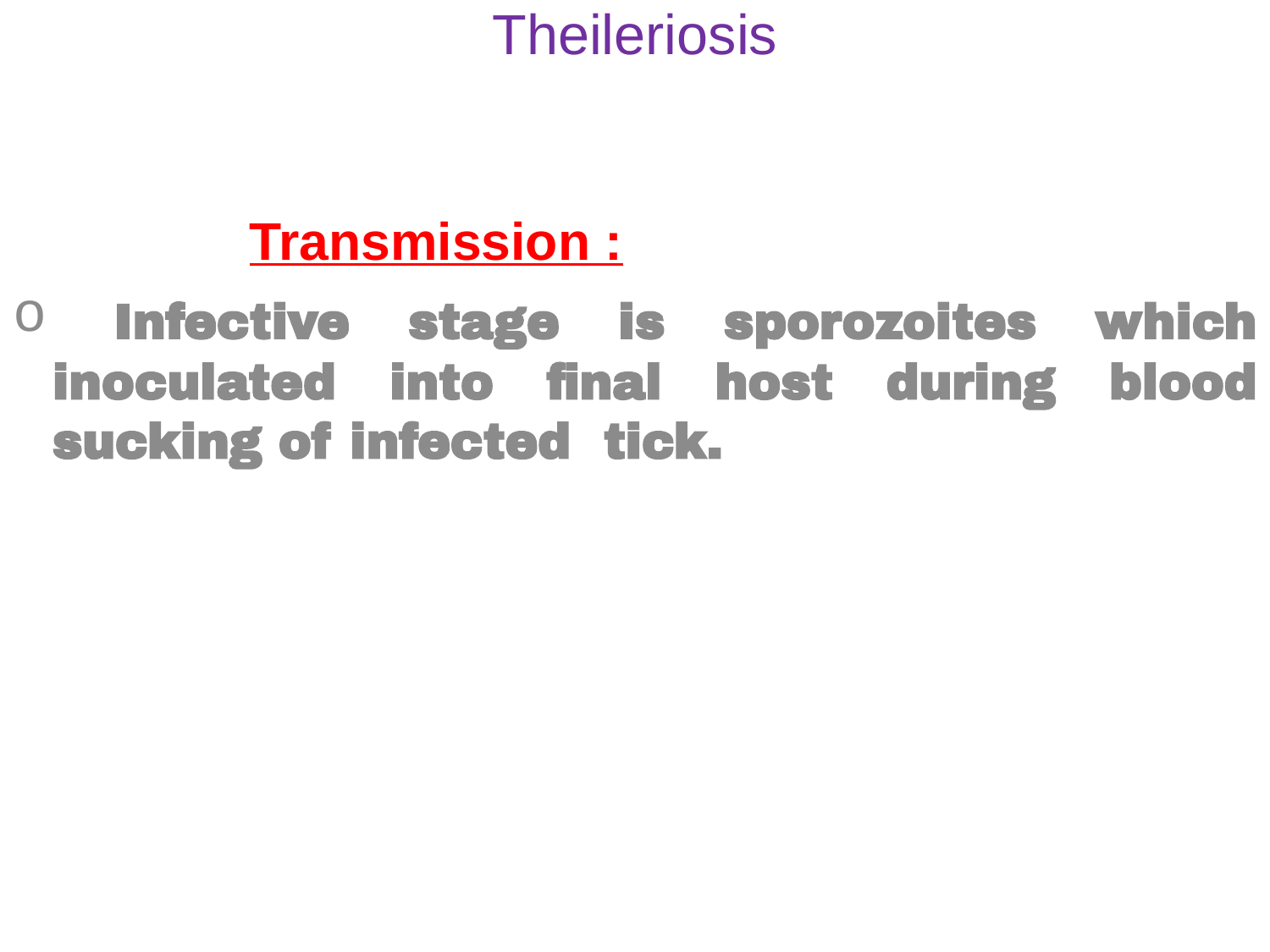

# Theileriosis
                    Transmission :
 Infective stage is sporozoites which inoculated into final host during blood sucking of infected  tick.